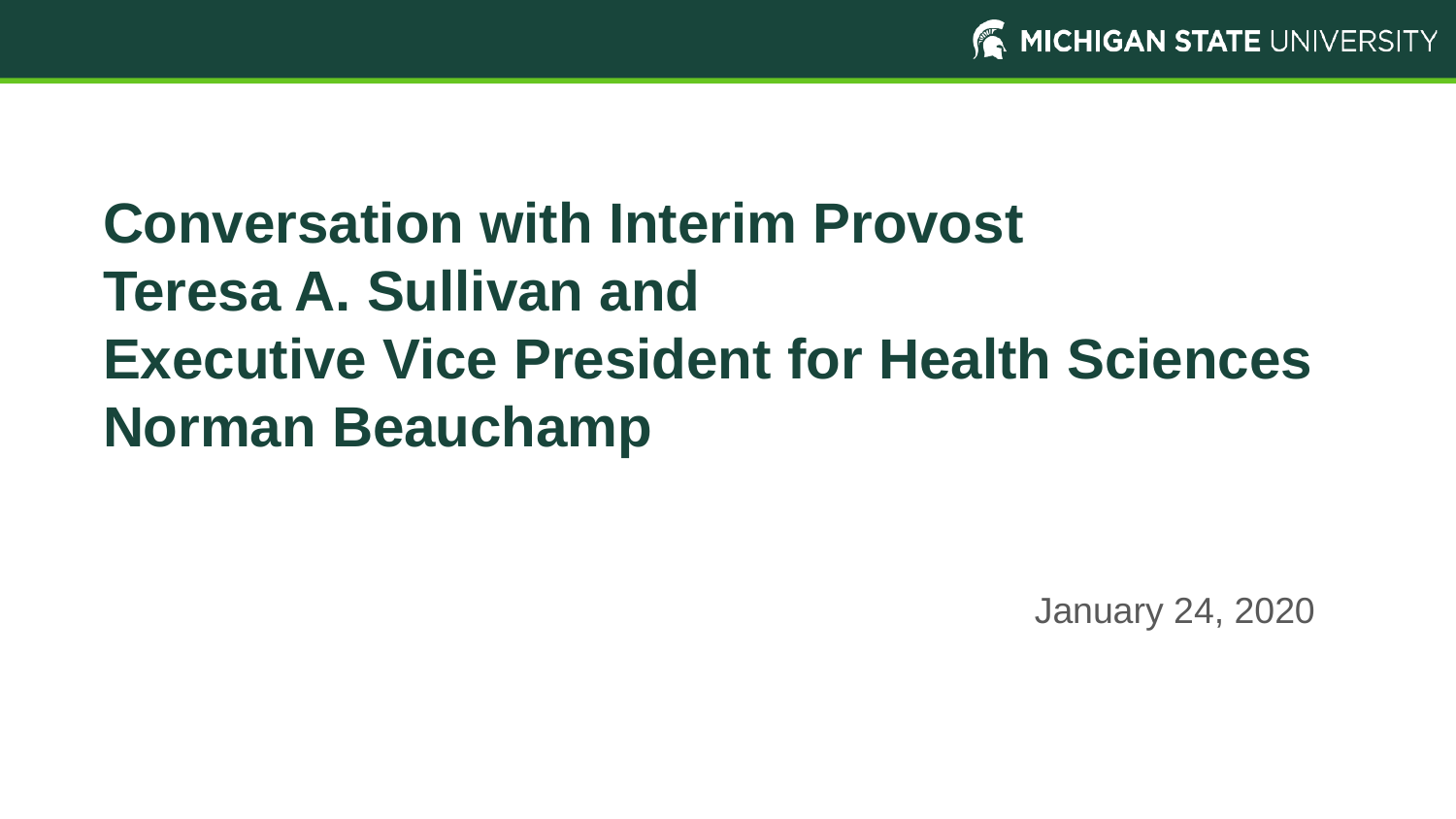

# Conversation with Interim Provost Teresa A. Sullivan and Executive Vice President for Health Sciences Norman Beauchamp
January 24, 2020